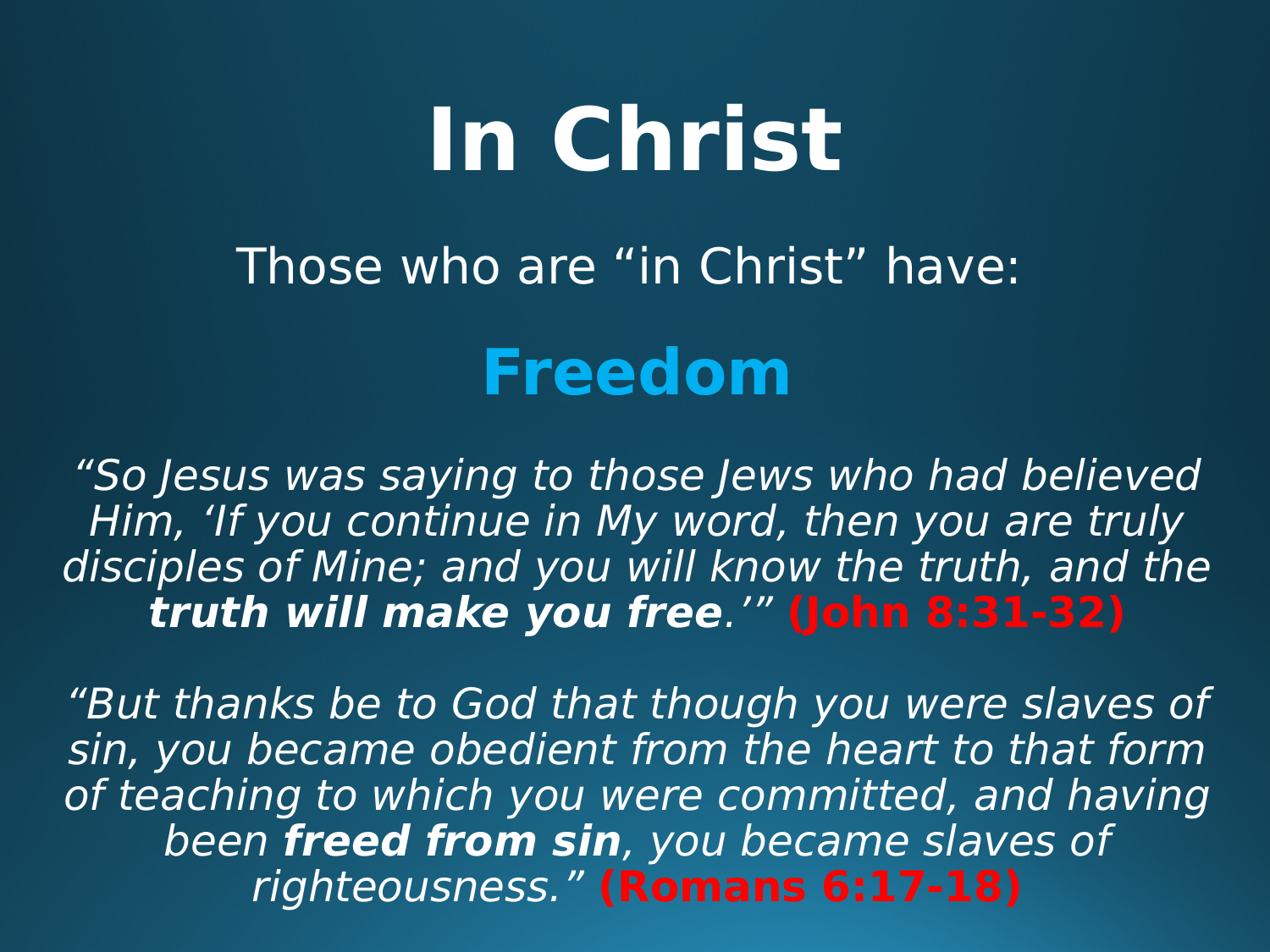

# In Christ
Those who are “in Christ” have:

Freedom

“So Jesus was saying to those Jews who had believed Him, ‘If you continue in My word, then you are truly disciples of Mine; and you will know the truth, and the truth will make you free.’” (John 8:31-32)

“But thanks be to God that though you were slaves of sin, you became obedient from the heart to that form of teaching to which you were committed, and having been freed from sin, you became slaves of righteousness.” (Romans 6:17-18)